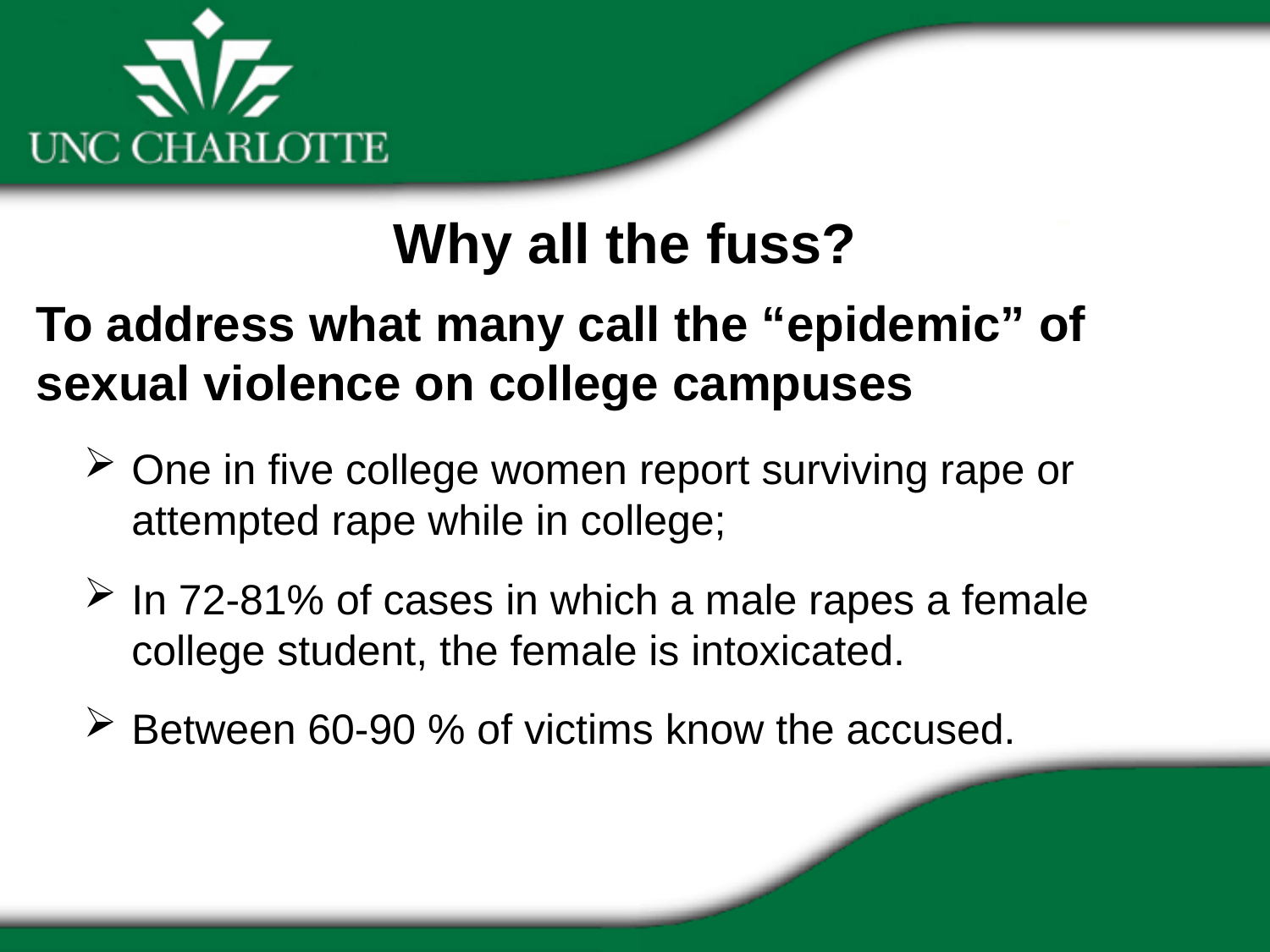

Why all the fuss?
To address what many call the “epidemic” of sexual violence on college campuses
One in five college women report surviving rape or attempted rape while in college;
In 72-81% of cases in which a male rapes a female college student, the female is intoxicated.
Between 60-90 % of victims know the accused.